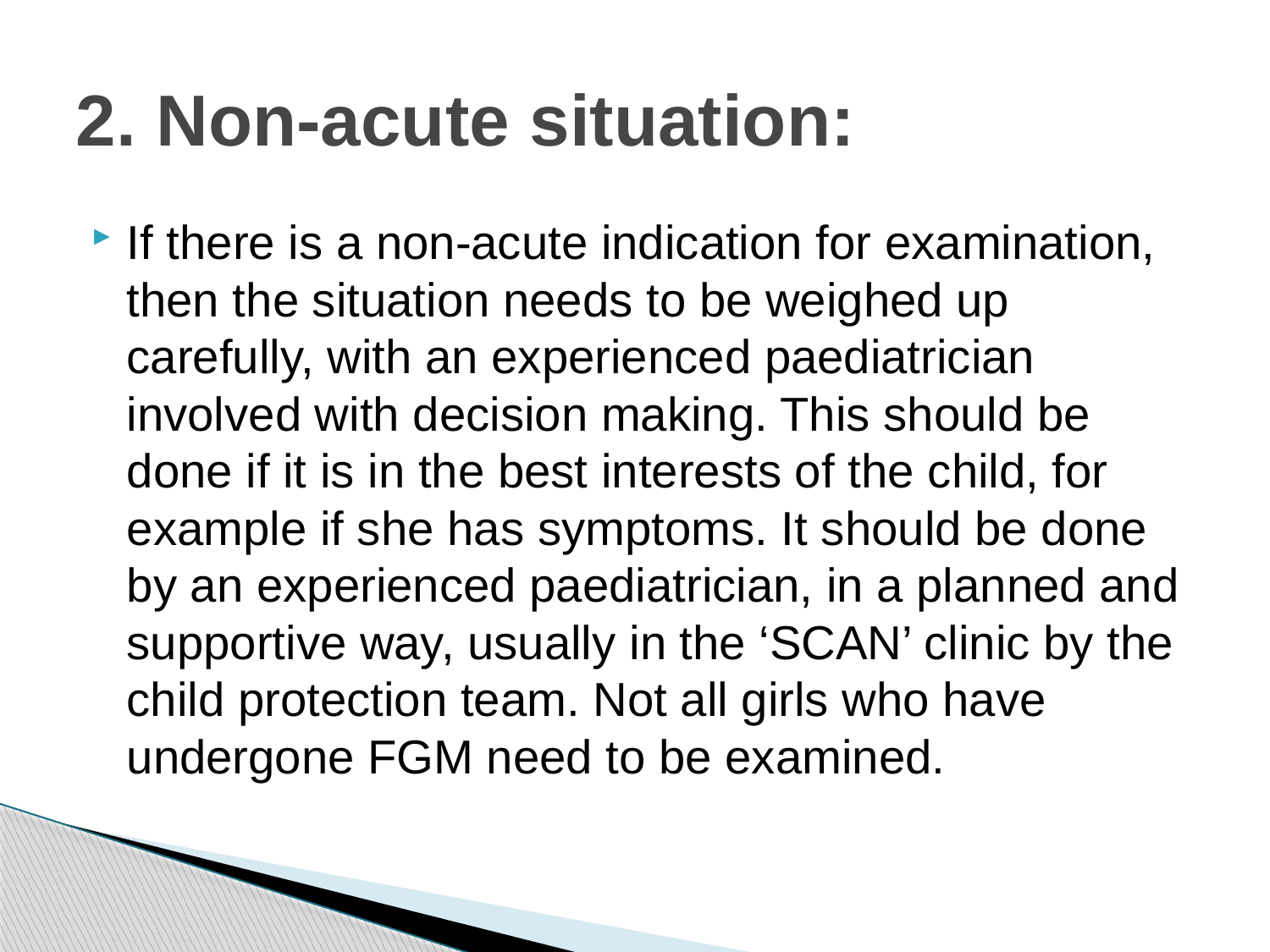

# 2. Non-acute situation:
If there is a non-acute indication for examination, then the situation needs to be weighed up carefully, with an experienced paediatrician involved with decision making. This should be done if it is in the best interests of the child, for example if she has symptoms. It should be done by an experienced paediatrician, in a planned and supportive way, usually in the ‘SCAN’ clinic by the child protection team. Not all girls who have undergone FGM need to be examined.